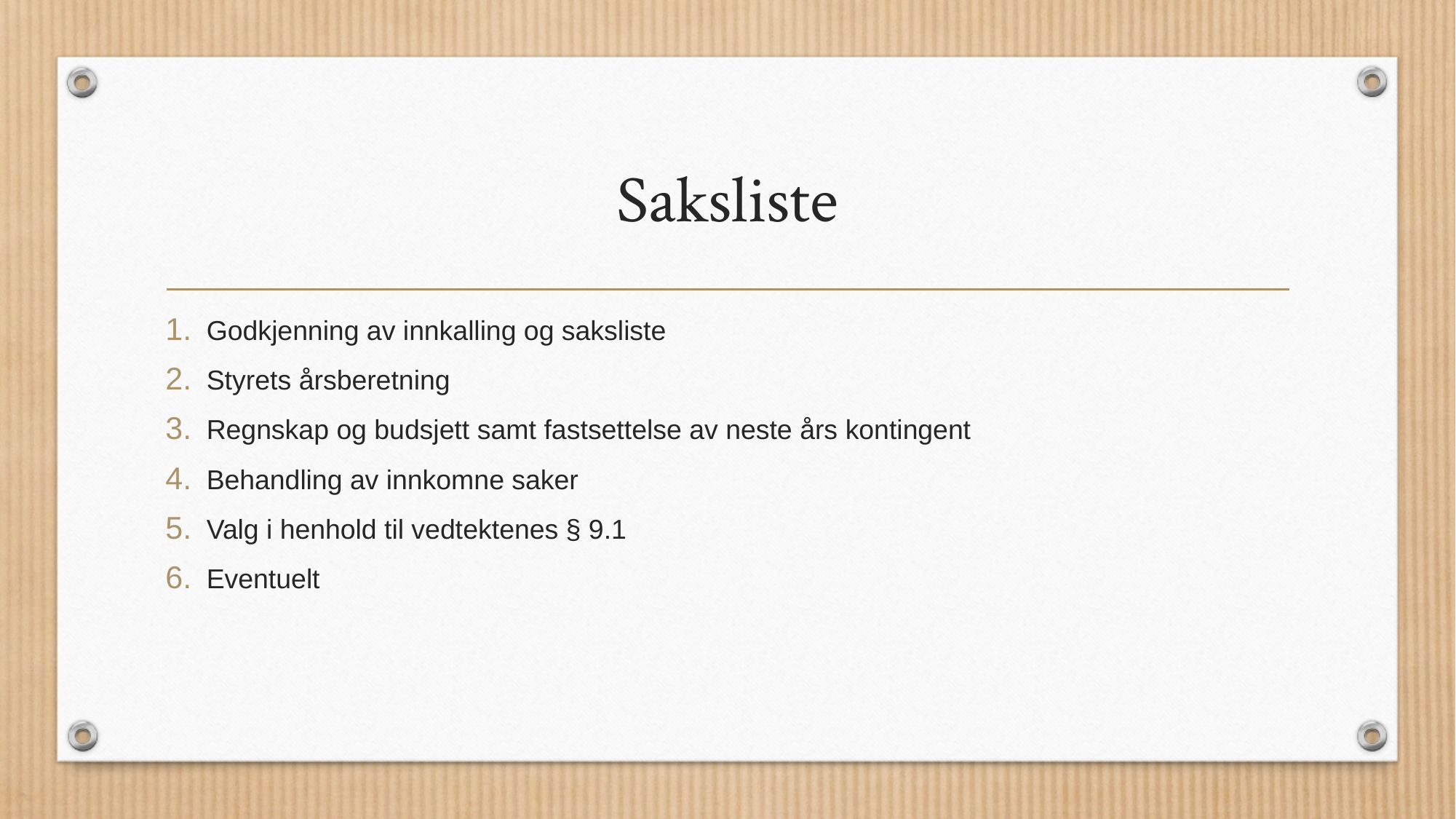

# Saksliste
Godkjenning av innkalling og saksliste
Styrets årsberetning
Regnskap og budsjett samt fastsettelse av neste års kontingent
Behandling av innkomne saker
Valg i henhold til vedtektenes § 9.1
Eventuelt